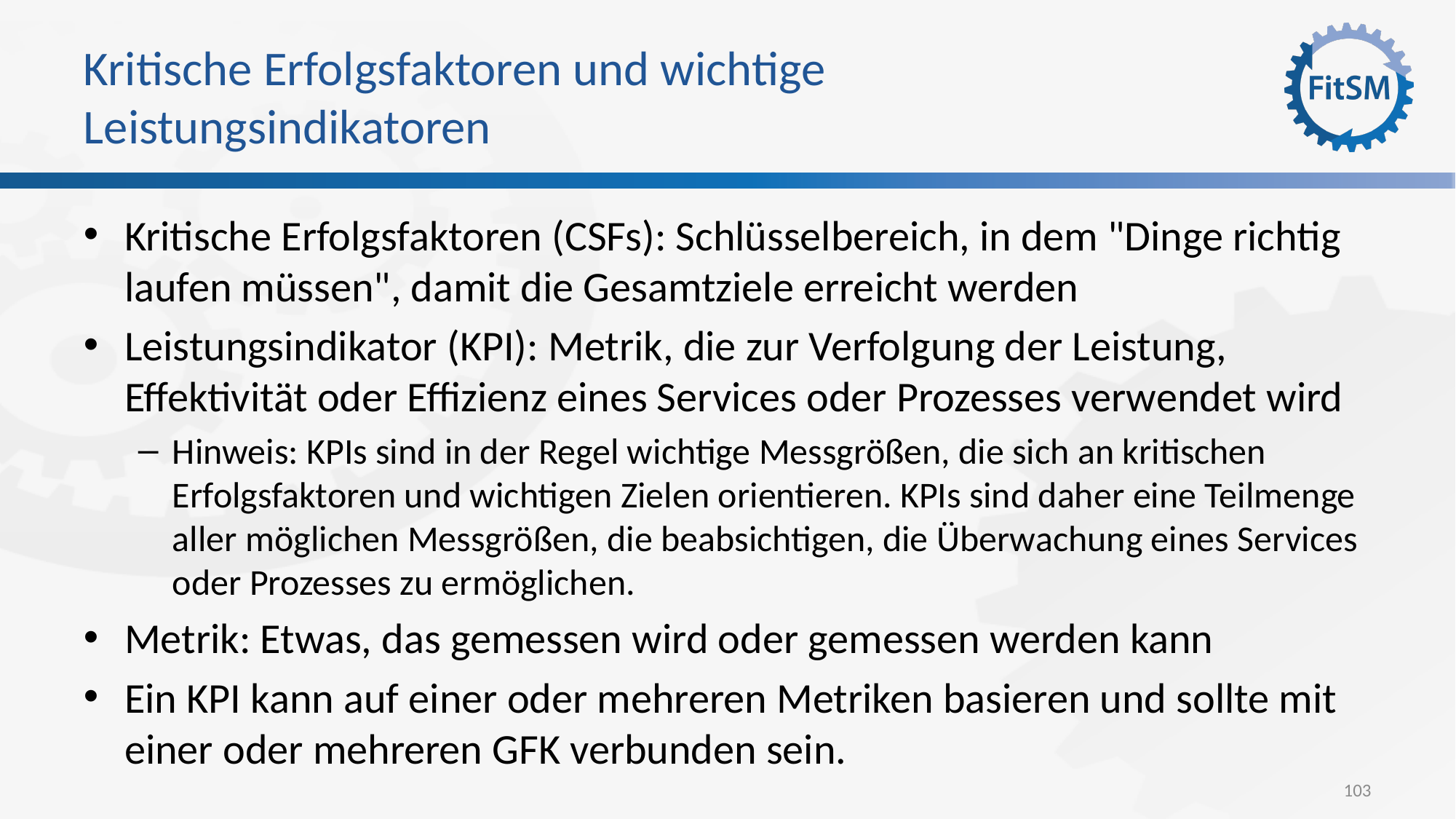

# Kritische Erfolgsfaktoren und wichtige Leistungsindikatoren
Kritische Erfolgsfaktoren (CSFs): Schlüsselbereich, in dem "Dinge richtig laufen müssen", damit die Gesamtziele erreicht werden
Leistungsindikator (KPI): Metrik, die zur Verfolgung der Leistung, Effektivität oder Effizienz eines Services oder Prozesses verwendet wird
Hinweis: KPIs sind in der Regel wichtige Messgrößen, die sich an kritischen Erfolgsfaktoren und wichtigen Zielen orientieren. KPIs sind daher eine Teilmenge aller möglichen Messgrößen, die beabsichtigen, die Überwachung eines Services oder Prozesses zu ermöglichen.
Metrik: Etwas, das gemessen wird oder gemessen werden kann
Ein KPI kann auf einer oder mehreren Metriken basieren und sollte mit einer oder mehreren GFK verbunden sein.
103